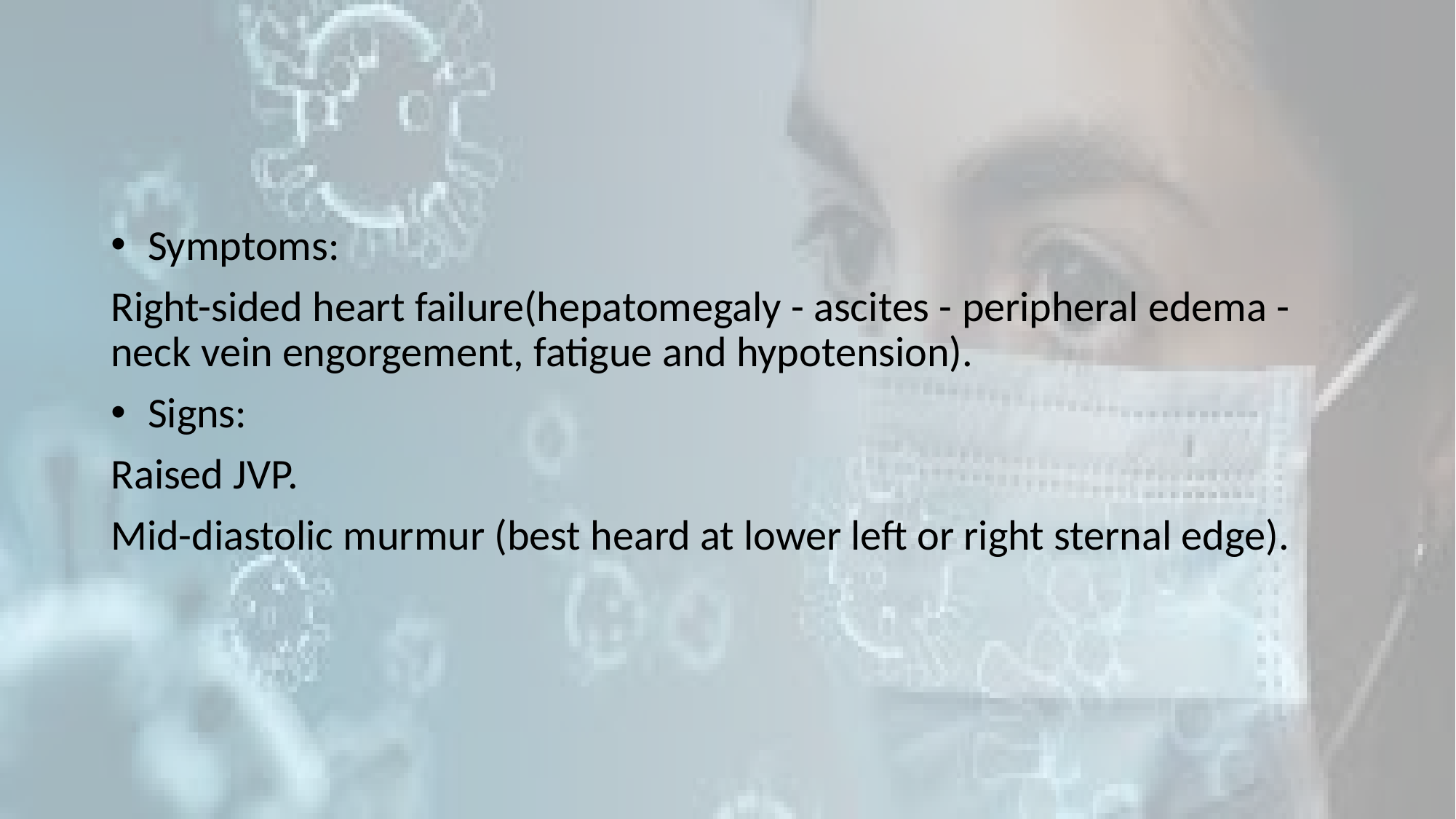

#
 Symptoms:
Right-sided heart failure(hepatomegaly - ascites - peripheral edema - neck vein engorgement, fatigue and hypotension).
 Signs:
Raised JVP.
Mid-diastolic murmur (best heard at lower left or right sternal edge).